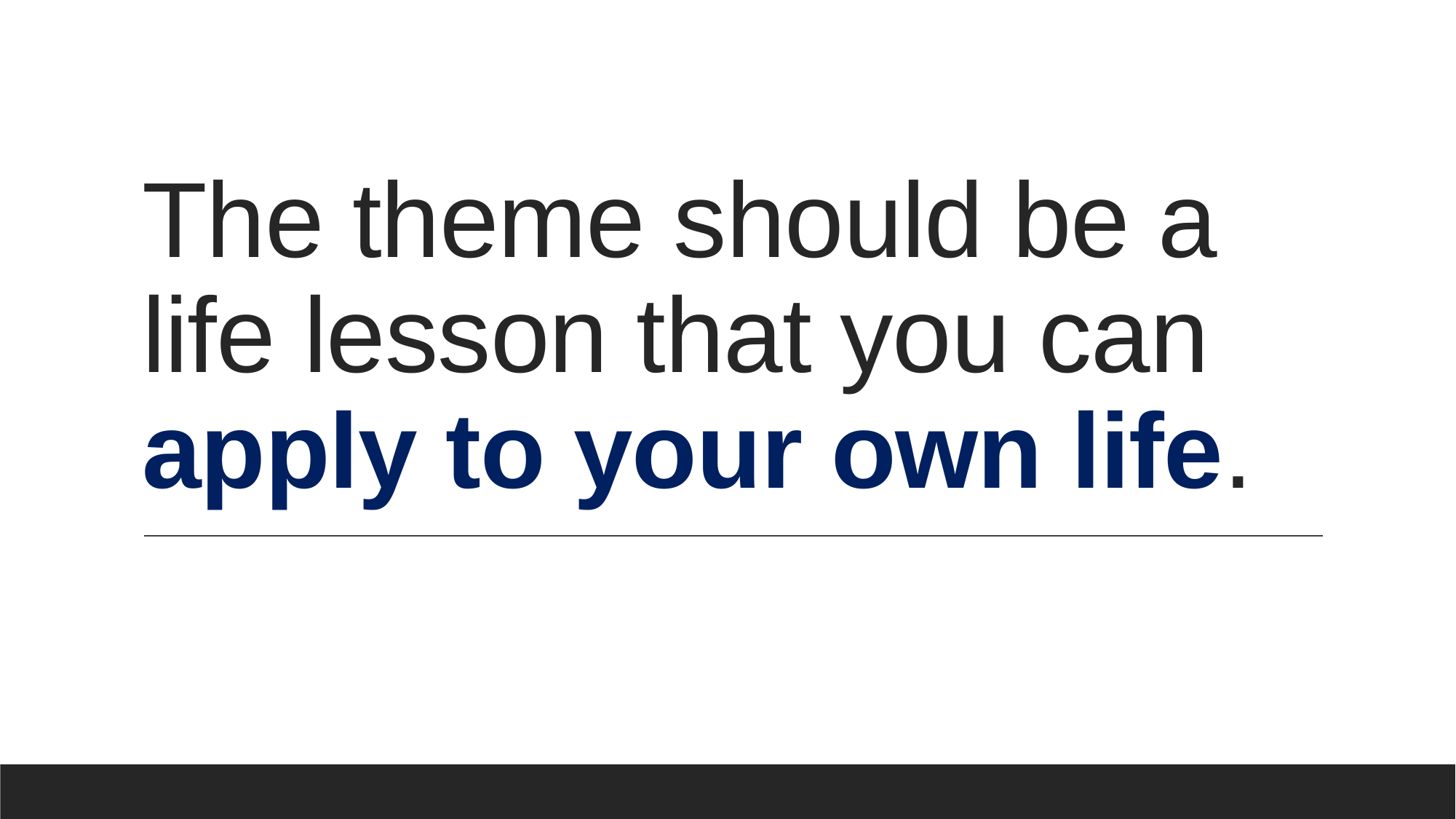

# The theme should be a life lesson that you can apply to your own life.